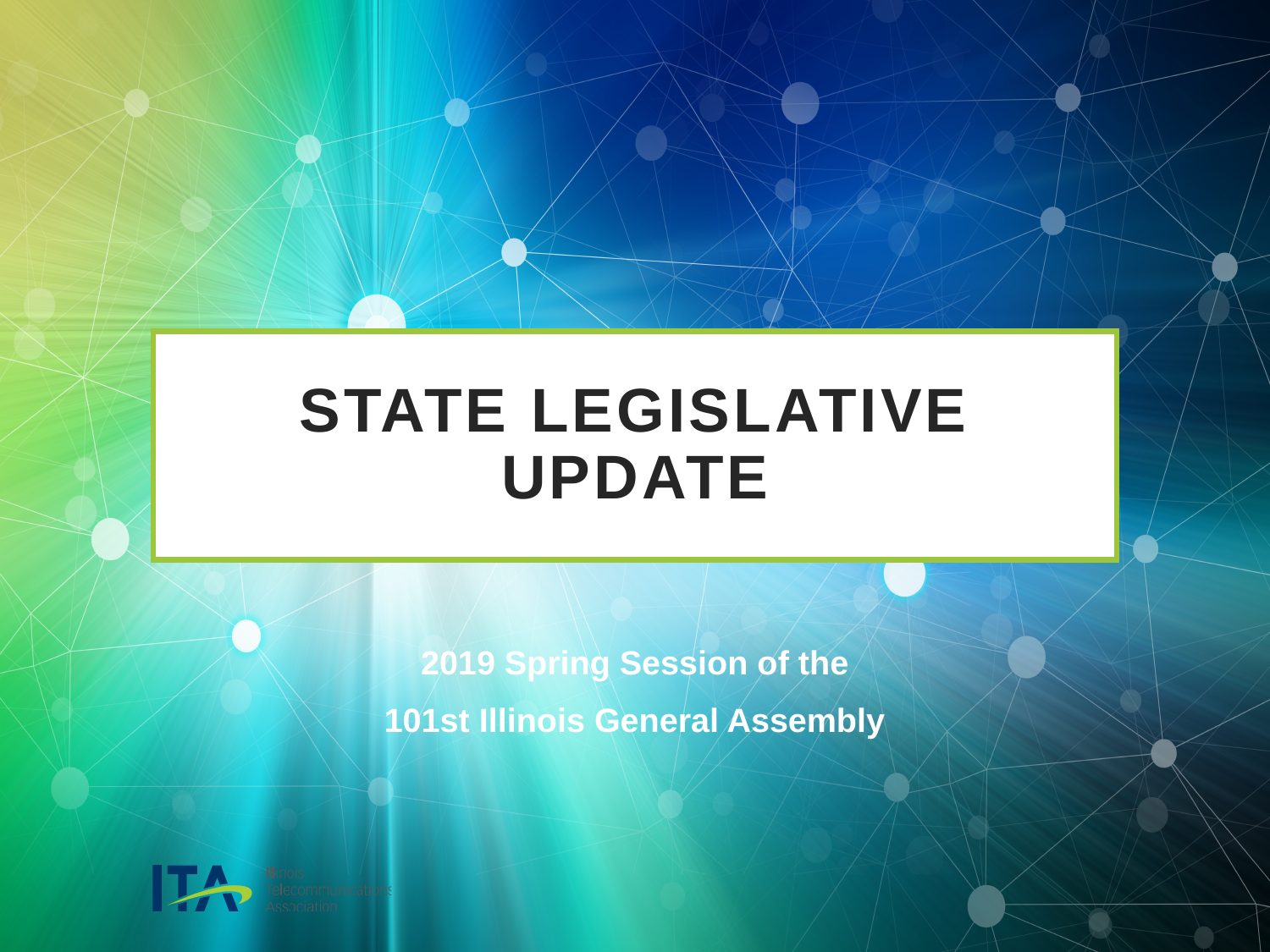

# State Legislative Update
2019 Spring Session of the
101st Illinois General Assembly